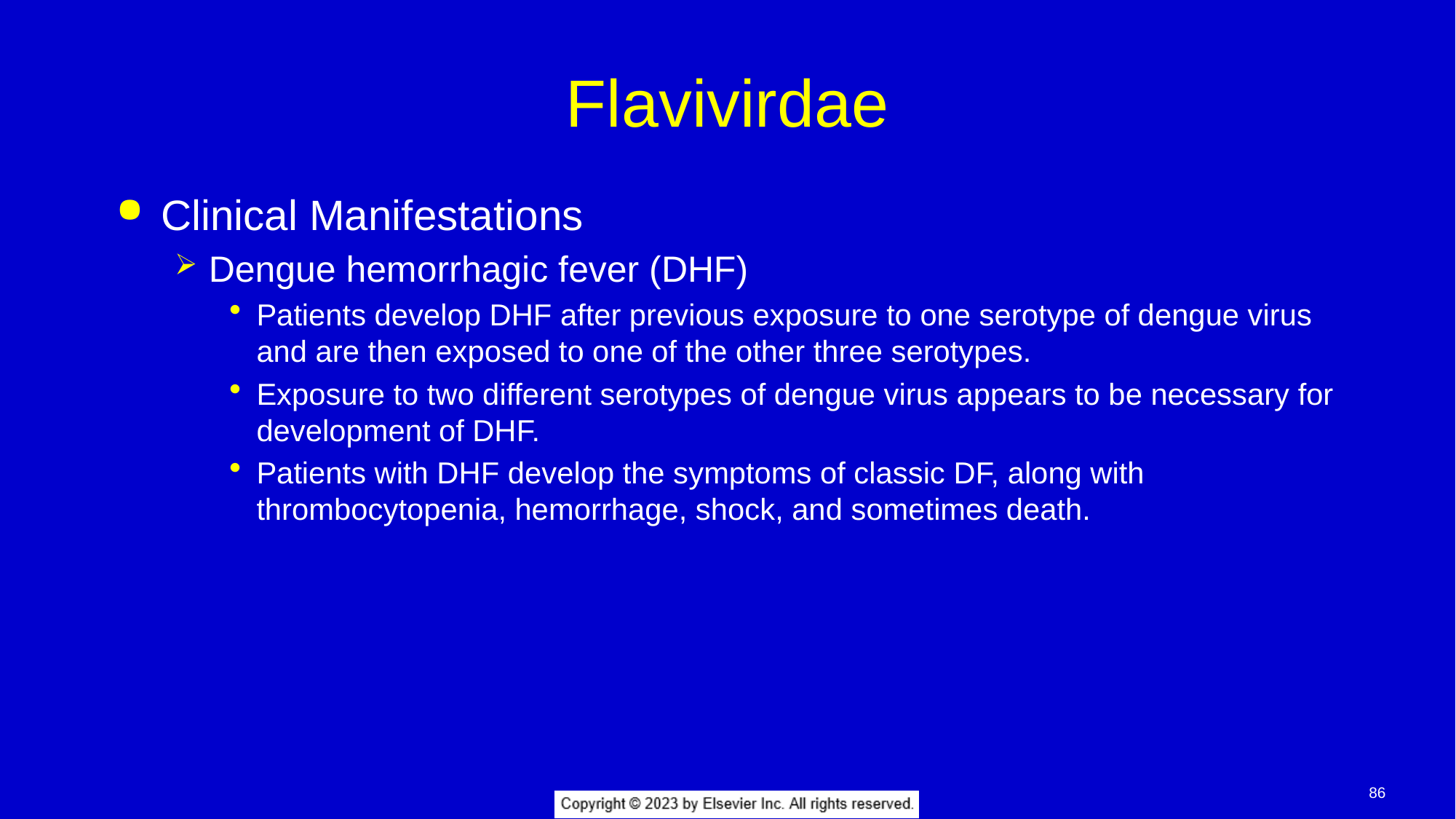

# Flavivirdae
Clinical Manifestations
Dengue hemorrhagic fever (DHF)
Patients develop DHF after previous exposure to one serotype of dengue virus and are then exposed to one of the other three serotypes.
Exposure to two different serotypes of dengue virus appears to be necessary for development of DHF.
Patients with DHF develop the symptoms of classic DF, along with thrombocytopenia, hemorrhage, shock, and sometimes death.